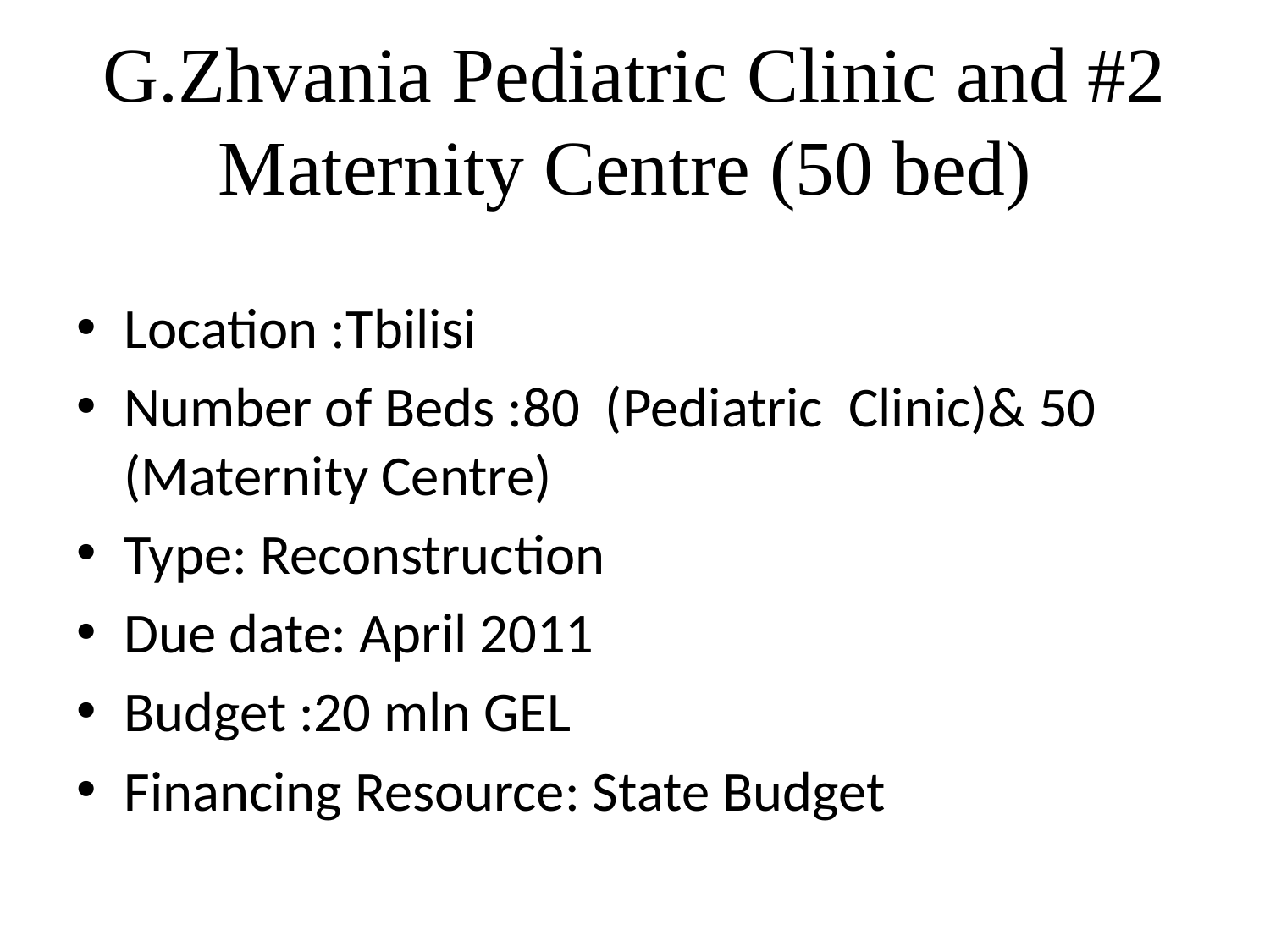

# G.Zhvania Pediatric Clinic and #2 Maternity Centre (50 bed)
Location :Tbilisi
Number of Beds :80  (Pediatric  Clinic)& 50 (Maternity Centre)
Type: Reconstruction
Due date: April 2011
Budget :20 mln GEL
Financing Resource: State Budget